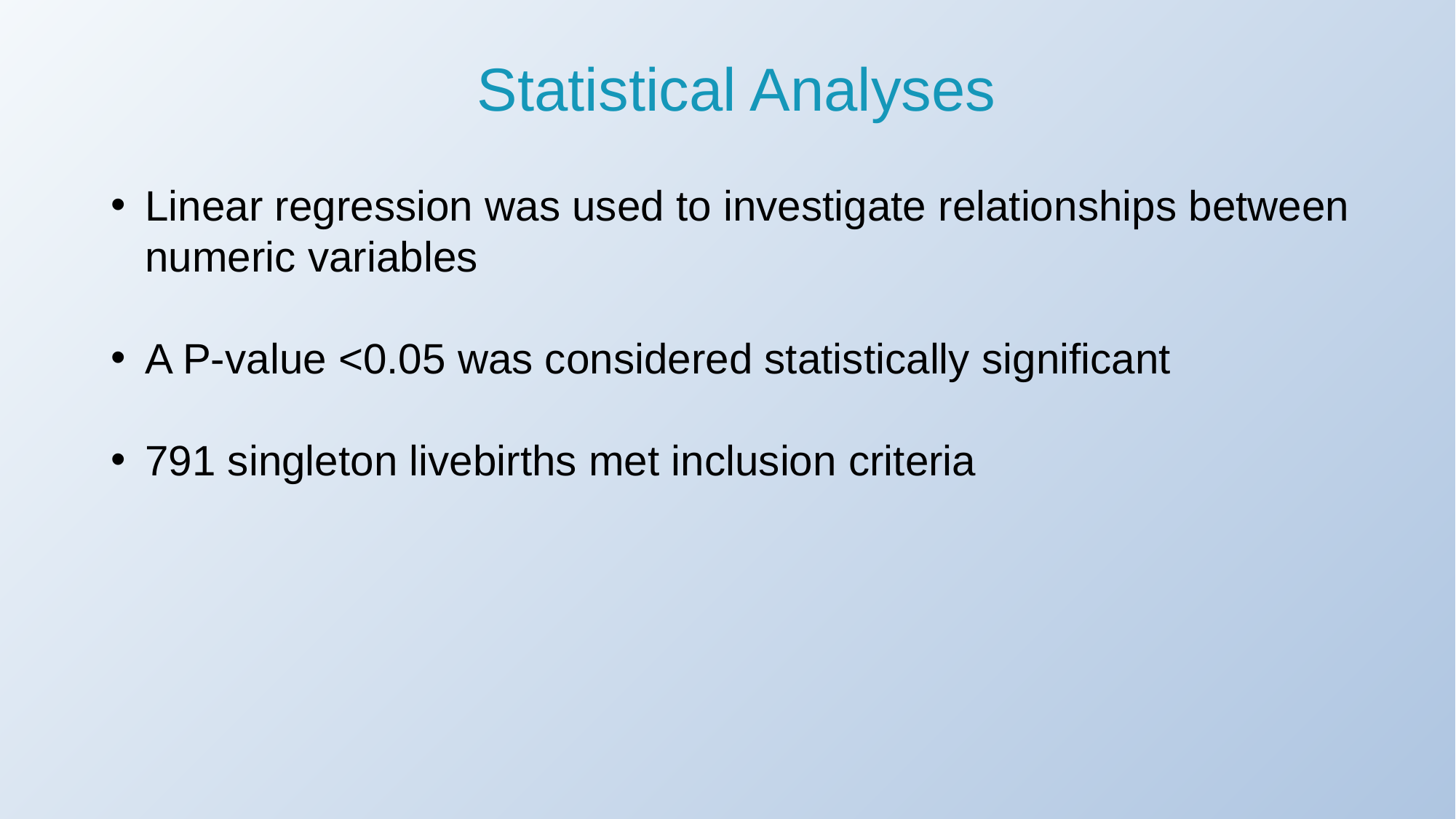

Statistical Analyses
Linear regression was used to investigate relationships between numeric variables

A P-value <0.05 was considered statistically significant

791 singleton livebirths met inclusion criteria